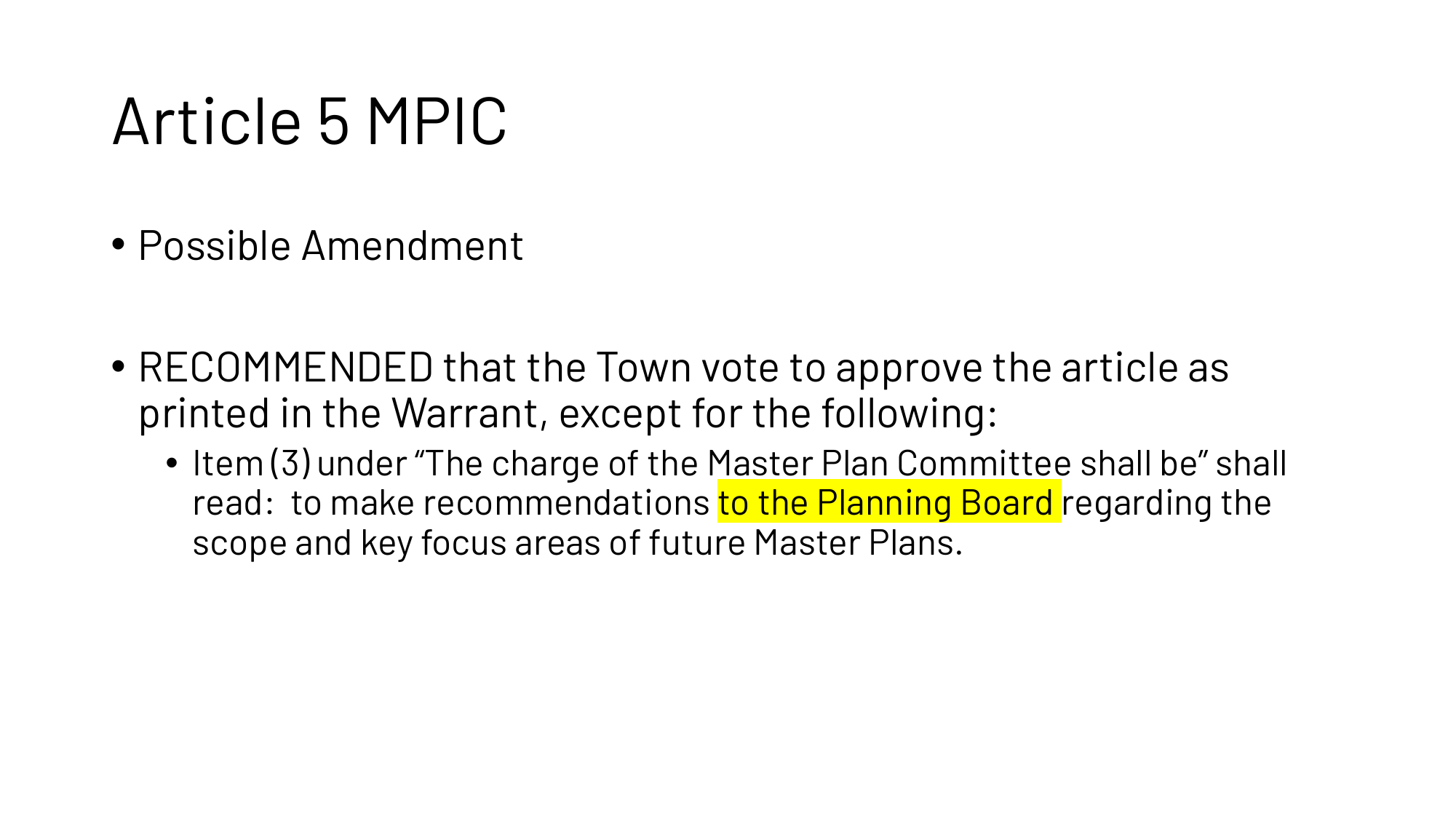

# Article 5 MPIC
Possible Amendment

RECOMMENDED that the Town vote to approve the article as printed in the Warrant, except for the following:
Item (3) under “The charge of the Master Plan Committee shall be” shall read:  to make recommendations to the Planning Board regarding the scope and key focus areas of future Master Plans.